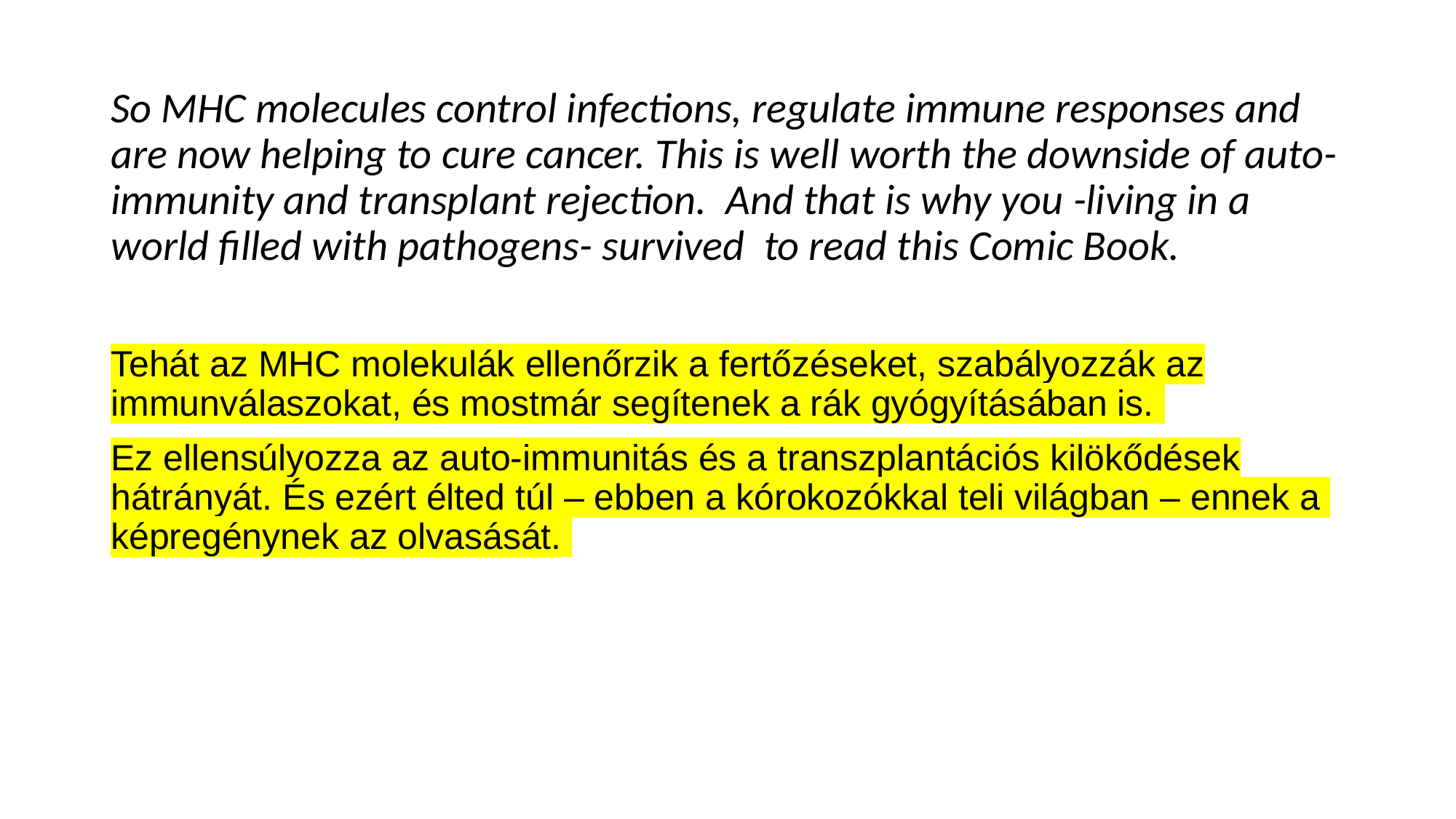

So MHC molecules control infections, regulate immune responses and are now helping to cure cancer. This is well worth the downside of auto-immunity and transplant rejection.  And that is why you -living in a world filled with pathogens- survived  to read this Comic Book.

Tehát az MHC molekulák ellenőrzik a fertőzéseket, szabályozzák az immunválaszokat, és mostmár segítenek a rák gyógyításában is.
Ez ellensúlyozza az auto-immunitás és a transzplantációs kilökődések hátrányát. És ezért élted túl – ebben a kórokozókkal teli világban – ennek a  képregénynek az olvasását.